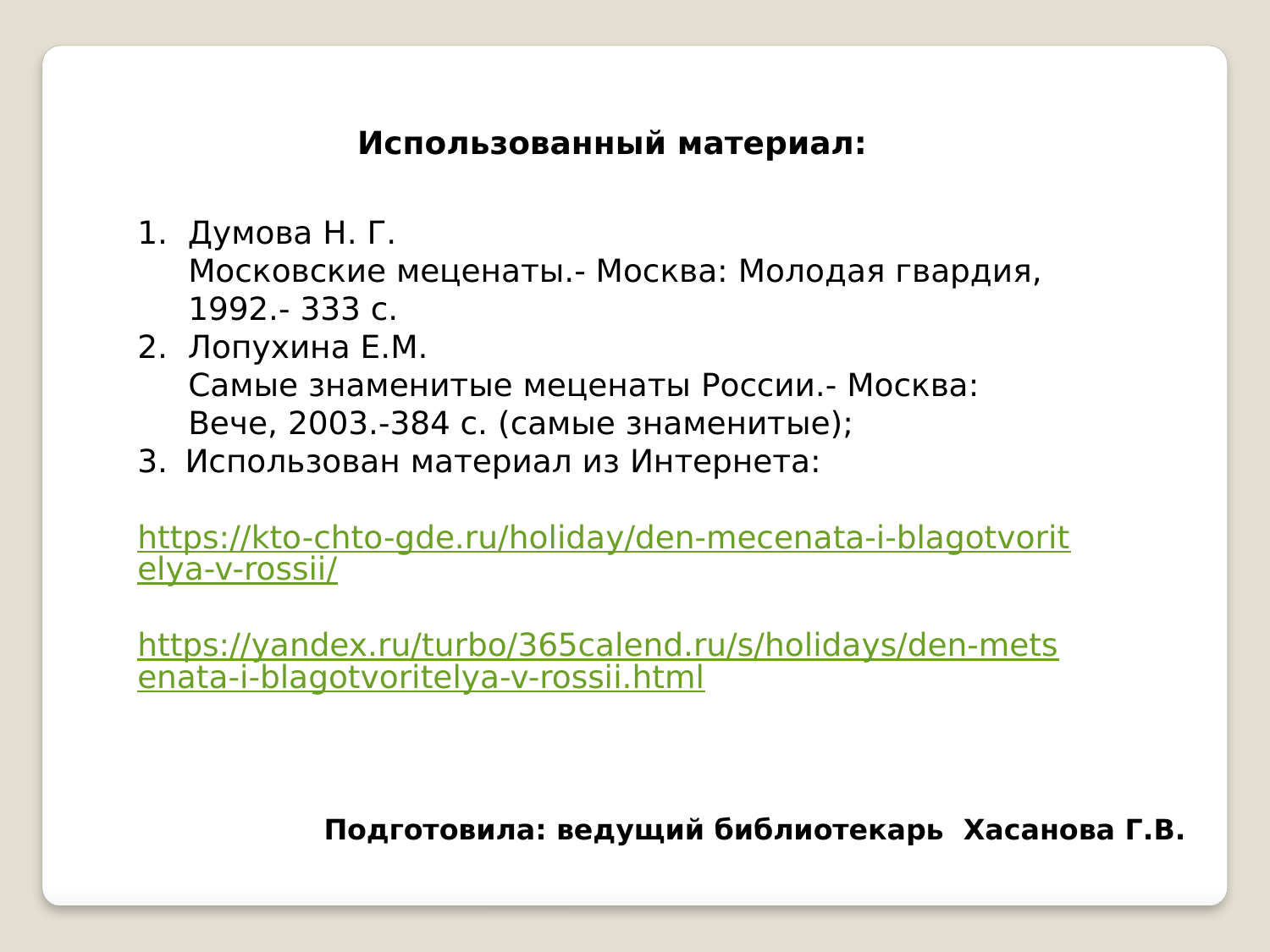

Использованный материал:
1.  Думова Н. Г.
     Московские меценаты.- Москва: Молодая гвардия,
     1992.- 333 с.
2.  Лопухина Е.М.
     Самые знаменитые меценаты России.- Москва:
     Вече, 2003.-384 с. (самые знаменитые);
Использован материал из Интернета:
     https://kto-chto-gde.ru/holiday/den-mecenata-i-blagotvoritelya-v-rossii/
     https://yandex.ru/turbo/365calend.ru/s/holidays/den-metsenata-i-blagotvoritelya-v-rossii.html

Подготовила: ведущий библиотекарь  Хасанова Г.В.